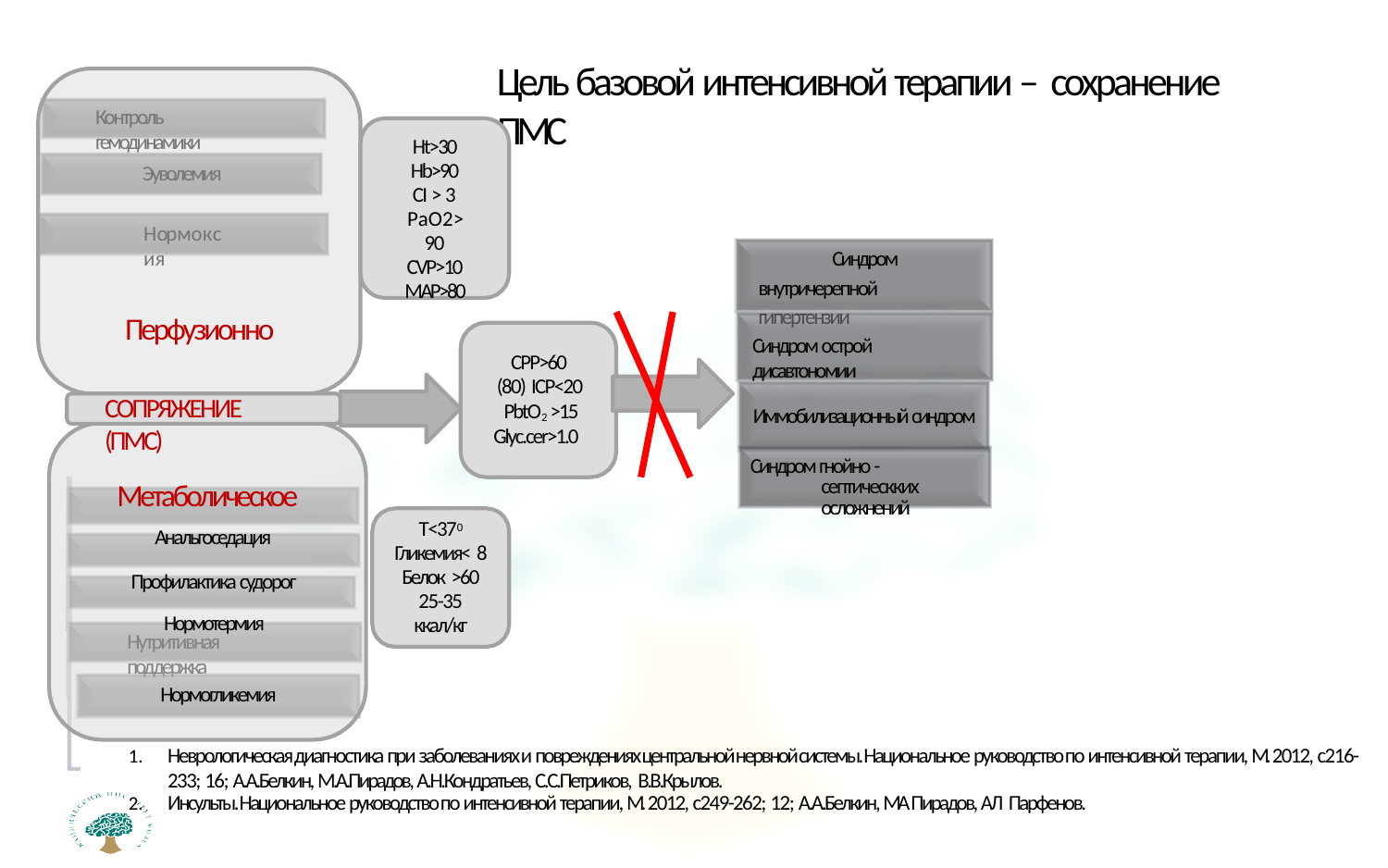

# Цель базовой интенсивной терапии – сохранение ПМС

Контроль гемодинамики

Ht>30  Hb>90  CI > 3  PaO2>90  CVP>10  MAP>80

Эуволемия

Нормоксия

Синдром  внутричерепной гипертензии
Перфузионно

Синдром острой дисавтономии
CPP>60 (80)  ICP<20  PbtO2 >15
Glyc.cer>1.0
СОПРЯЖЕНИЕ (ПМС)
Метаболическое
Анальгоседация
Профилактика судорог  Нормотермия

Иммобилизационный синдром

Синдром гнойно - септическких  осложнений

T<370
Гликемия< 8
Белок >60
25-35
ккал/кг
Нутритивная поддержка
Нормогликемия

Неврологическая диагностика при заболеваниях и повреждениях центральной нервной системы. Национальное руководство по интенсивной терапии, М. 2012, с216-  233; 16; А.А.Белкин, М.А.Пирадов, А.Н.Кондратьев, С.С.Петриков, В.В.Крылов.
Инсульты. Национальное руководство по интенсивной терапии, М. 2012, с249-262; 12; А.А.Белкин, МА Пирадов, АЛ Парфенов.